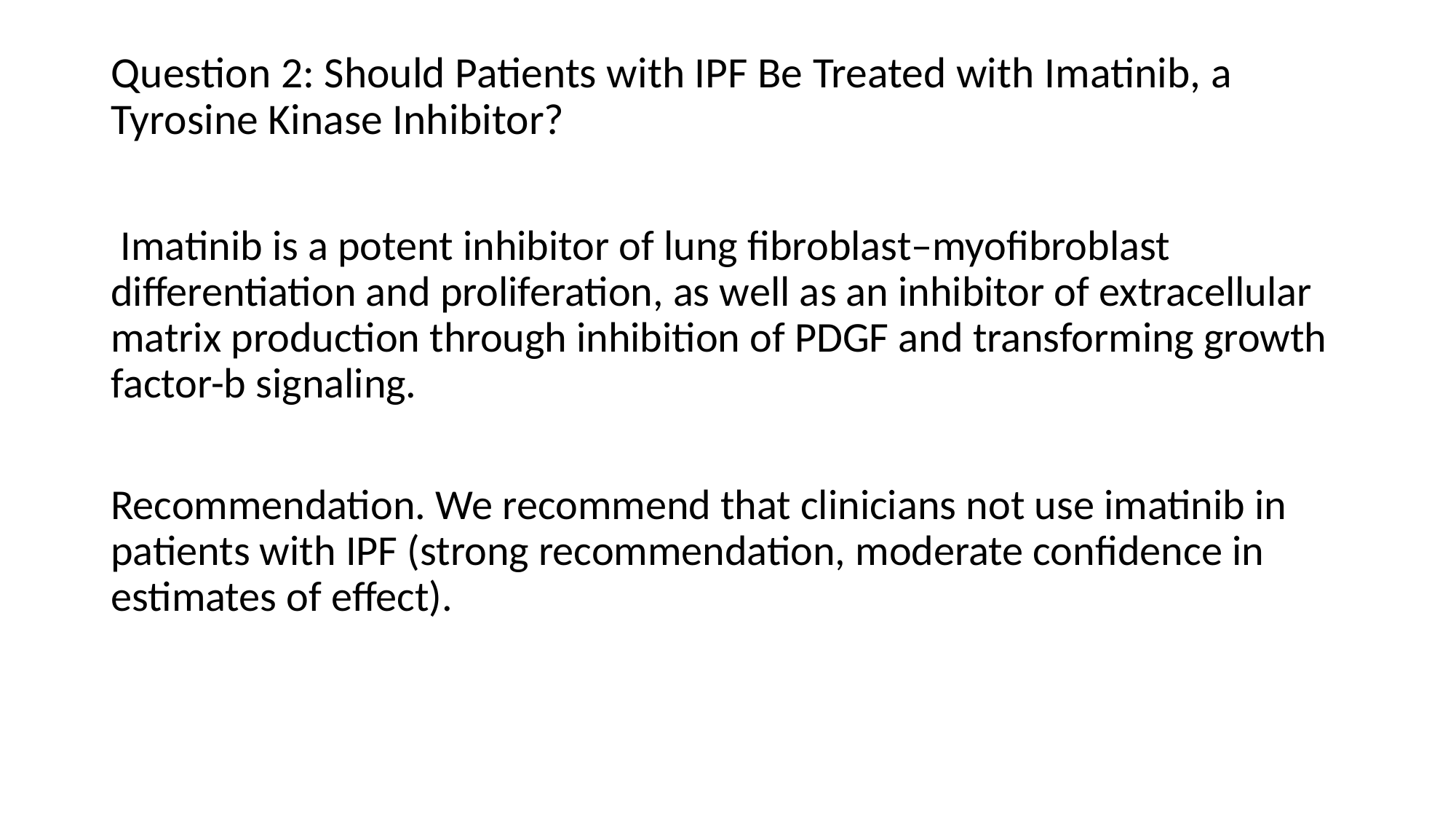

# Question 2: Should Patients with IPF Be Treated with Imatinib, a Tyrosine Kinase Inhibitor?
 Imatinib is a potent inhibitor of lung fibroblast–myofibroblast differentiation and proliferation, as well as an inhibitor of extracellular matrix production through inhibition of PDGF and transforming growth factor-b signaling.

Recommendation. We recommend that clinicians not use imatinib in patients with IPF (strong recommendation, moderate confidence in estimates of effect).